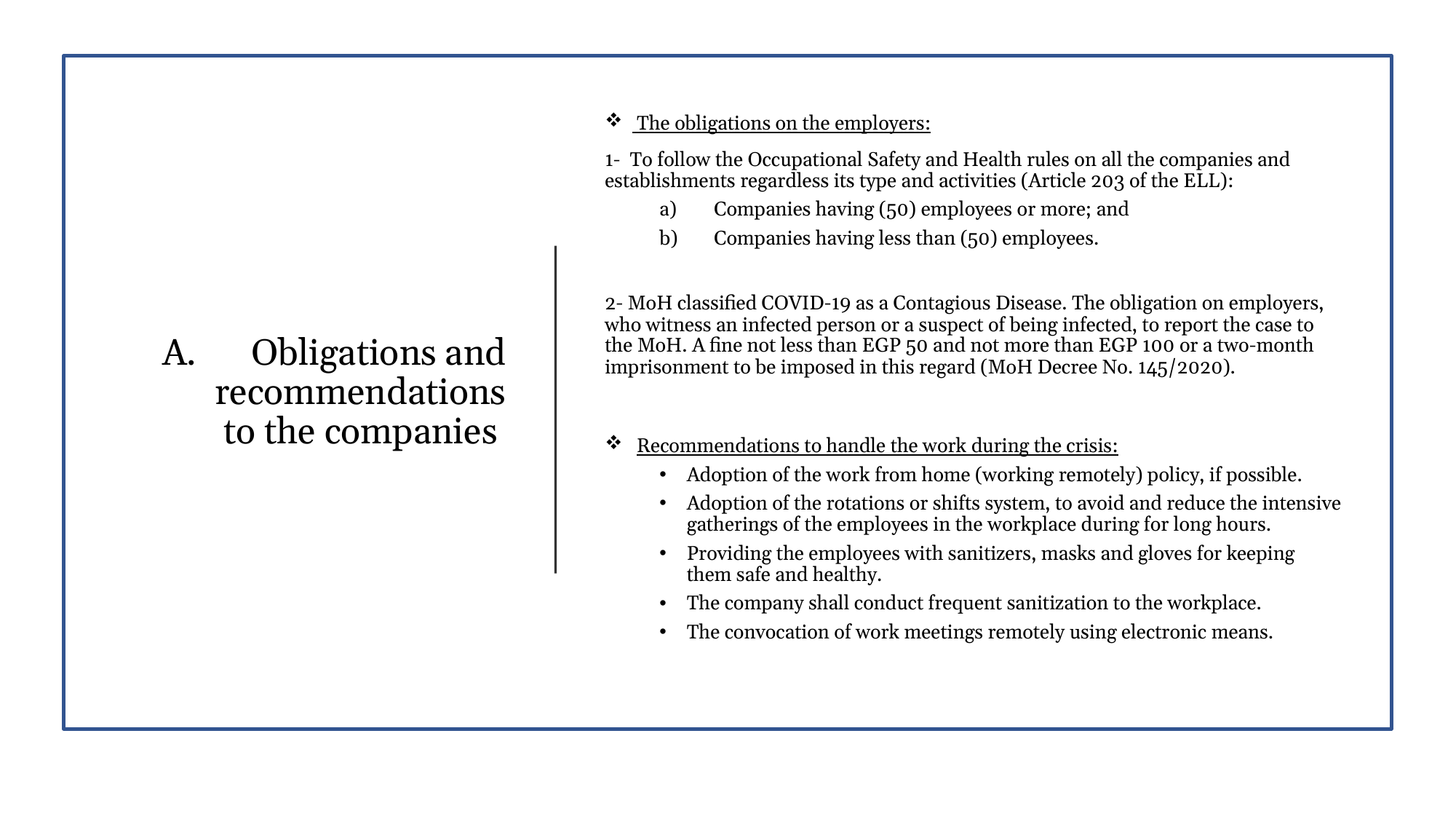

# Obligations and recommendations to the companies
 The obligations on the employers:
1-  To follow the Occupational Safety and Health rules on all the companies and establishments regardless its type and activities (Article 203 of the ELL):
Companies having (50) employees or more; and
Companies having less than (50) employees.

2- MoH classified COVID-19 as a Contagious Disease. The obligation on employers, who witness an infected person or a suspect of being infected, to report the case to the MoH. A fine not less than EGP 50 and not more than EGP 100 or a two-month imprisonment to be imposed in this regard (MoH Decree No. 145/2020).

 Recommendations to handle the work during the crisis:
Adoption of the work from home (working remotely) policy, if possible.
Adoption of the rotations or shifts system, to avoid and reduce the intensive gatherings of the employees in the workplace during for long hours.
Providing the employees with sanitizers, masks and gloves for keeping them safe and healthy.
The company shall conduct frequent sanitization to the workplace.
The convocation of work meetings remotely using electronic means.